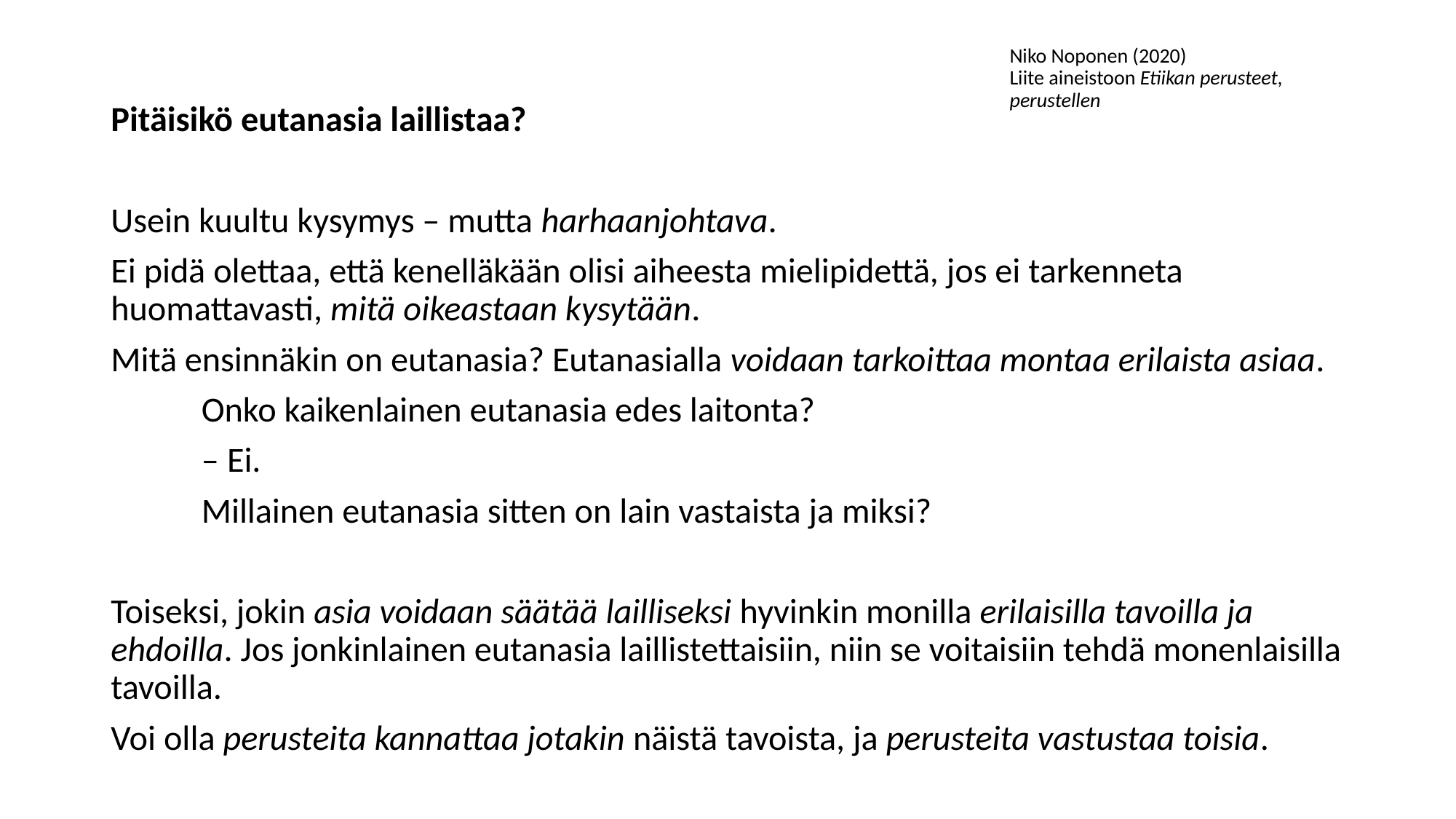

# Niko Noponen (2020) Liite aineistoon Etiikan perusteet, perustellen
Pitäisikö eutanasia laillistaa?

Usein kuultu kysymys – mutta harhaanjohtava.
Ei pidä olettaa, että kenelläkään olisi aiheesta mielipidettä, jos ei tarkenneta huomattavasti, mitä oikeastaan kysytään.
Mitä ensinnäkin on eutanasia? Eutanasialla voidaan tarkoittaa montaa erilaista asiaa.
	Onko kaikenlainen eutanasia edes laitonta?
						– Ei.
		Millainen eutanasia sitten on lain vastaista ja miksi?

Toiseksi, jokin asia voidaan säätää lailliseksi hyvinkin monilla erilaisilla tavoilla ja ehdoilla. Jos jonkinlainen eutanasia laillistettaisiin, niin se voitaisiin tehdä monenlaisilla tavoilla.
Voi olla perusteita kannattaa jotakin näistä tavoista, ja perusteita vastustaa toisia.